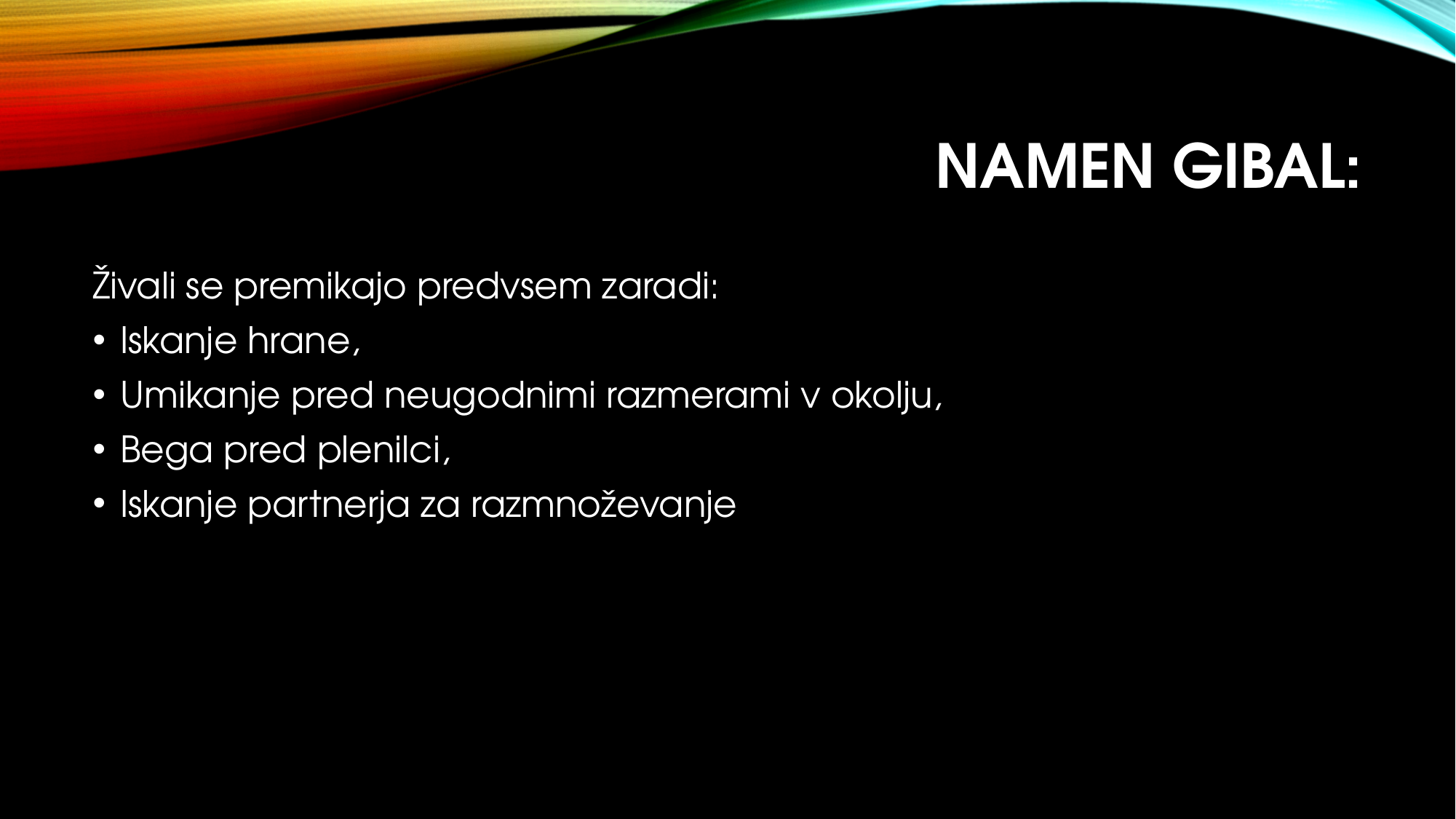

# NAMEN GIBAL:
Živali se premikajo predvsem zaradi:
Iskanje hrane,
Umikanje pred neugodnimi razmerami v okolju,
Bega pred plenilci,
Iskanje partnerja za razmnoževanje